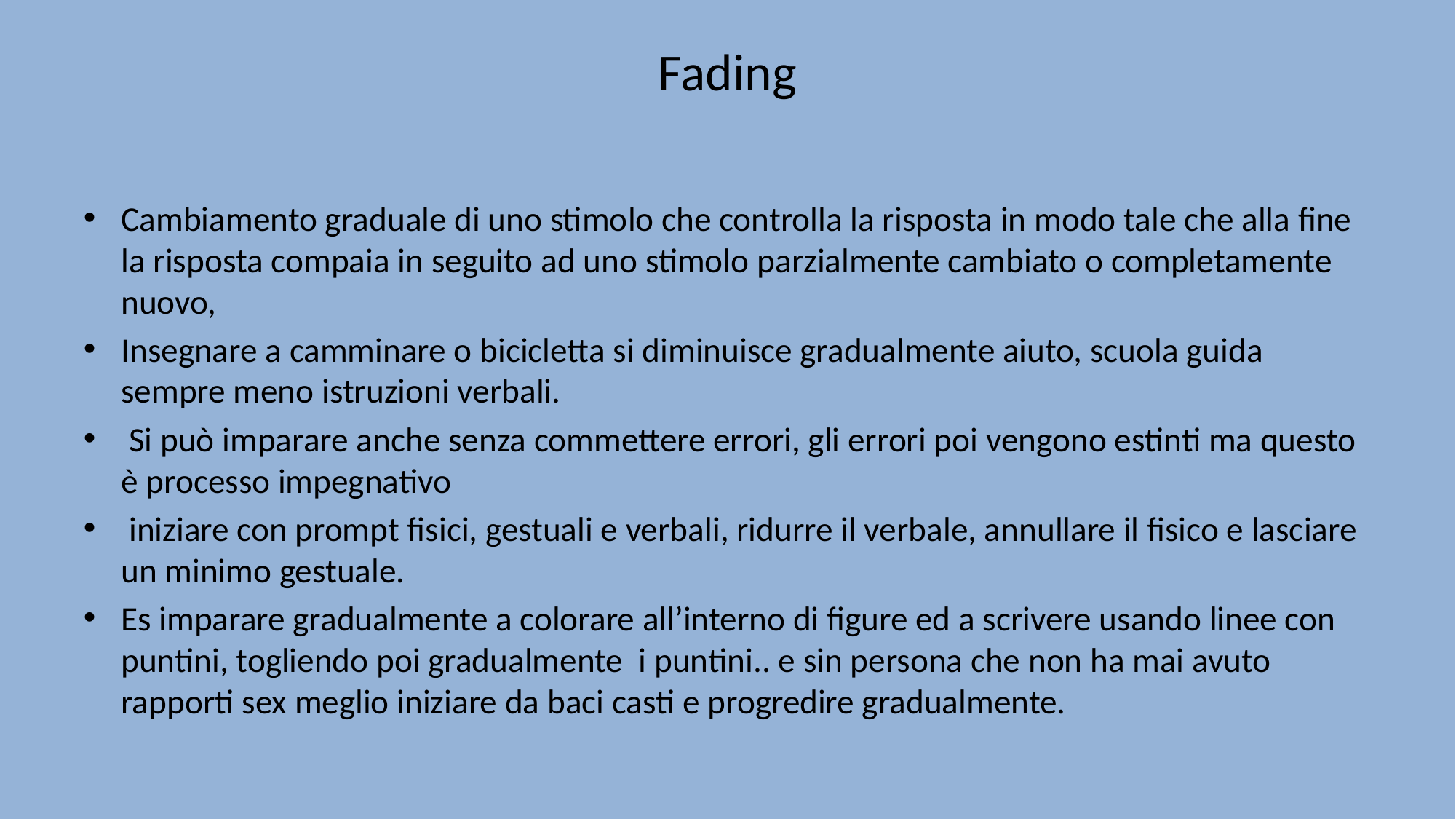

# Fading
Cambiamento graduale di uno stimolo che controlla la risposta in modo tale che alla fine la risposta compaia in seguito ad uno stimolo parzialmente cambiato o completamente nuovo,
Insegnare a camminare o bicicletta si diminuisce gradualmente aiuto, scuola guida sempre meno istruzioni verbali.
 Si può imparare anche senza commettere errori, gli errori poi vengono estinti ma questo è processo impegnativo
 iniziare con prompt fisici, gestuali e verbali, ridurre il verbale, annullare il fisico e lasciare un minimo gestuale.
Es imparare gradualmente a colorare all’interno di figure ed a scrivere usando linee con puntini, togliendo poi gradualmente  i puntini.. e sin persona che non ha mai avuto rapporti sex meglio iniziare da baci casti e progredire gradualmente.